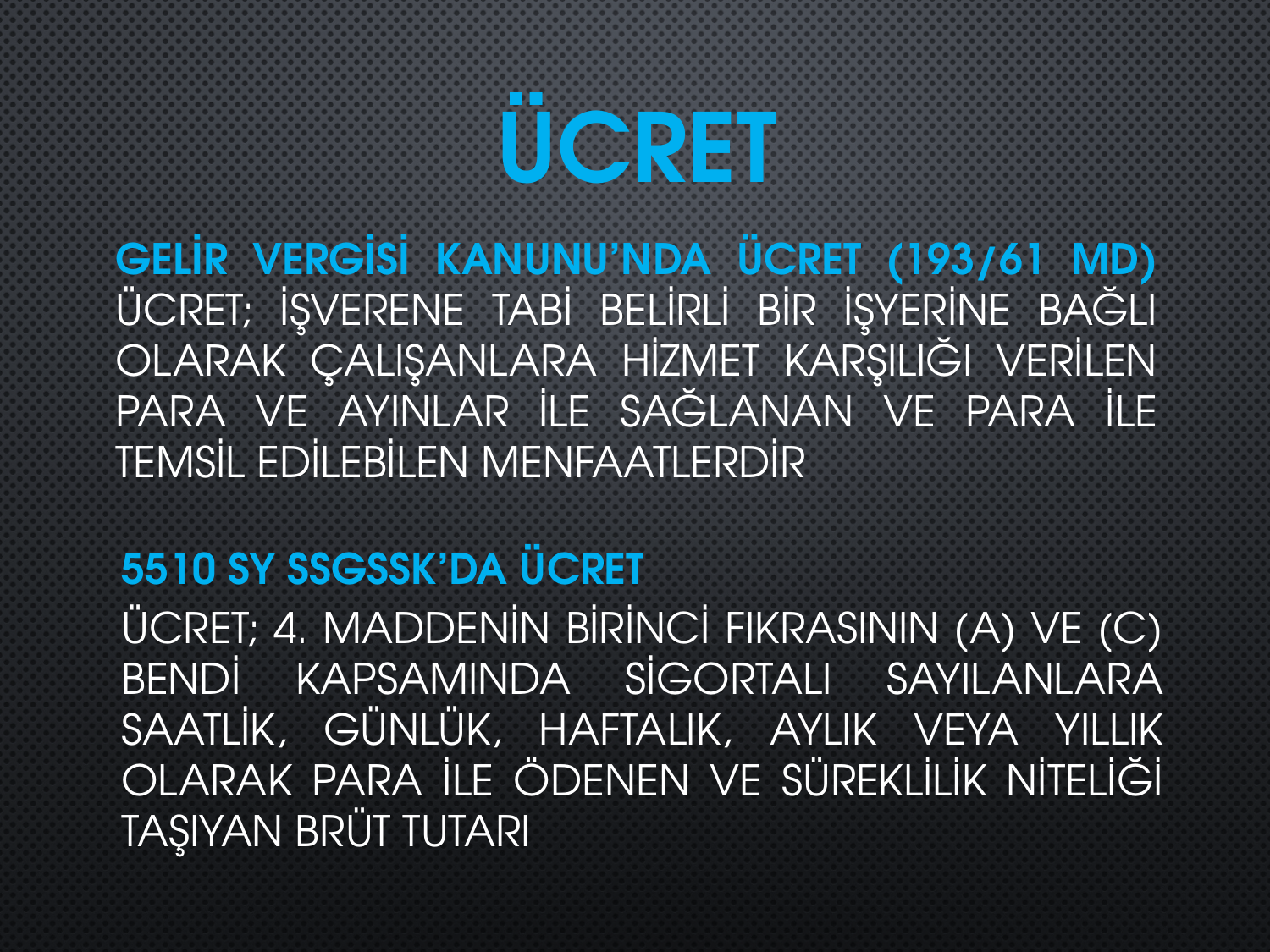

# ÜCRET
GELİR VERGİSİ KANUNU’NDA ÜCRET (193/61 MD) ÜCRET; İŞVERENE TABİ BELİRLİ BİR İŞYERİNE BAĞLI OLARAK ÇALIŞANLARA HİZMET KARŞILIĞI VERİLEN PARA VE AYINLAR İLE SAĞLANAN VE PARA İLE TEMSİL EDİLEBİLEN MENFAATLERDİR
5510 SY SSGSSK’DA ÜCRET
ÜCRET; 4. MADDENİN BİRİNCİ FIKRASININ (A) VE (C) BENDİ KAPSAMINDA SİGORTALI SAYILANLARA SAATLİK, GÜNLÜK, HAFTALIK, AYLIK VEYA YILLIK OLARAK PARA İLE ÖDENEN VE SÜREKLİLİK NİTELİĞİ TAŞIYAN BRÜT TUTARI